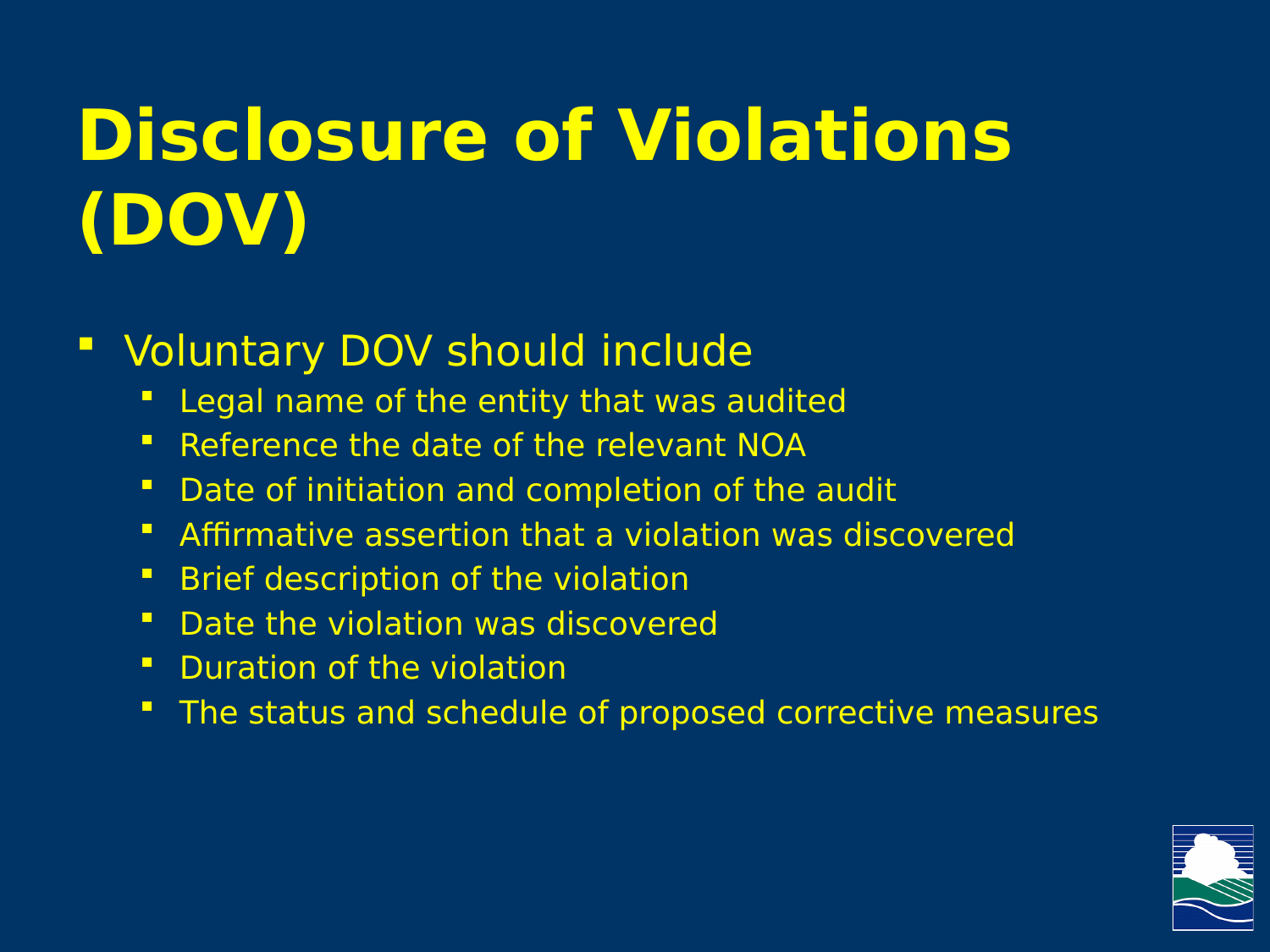

# Disclosure of Violations (DOV)
Voluntary DOV should include
Legal name of the entity that was audited
Reference the date of the relevant NOA
Date of initiation and completion of the audit
Affirmative assertion that a violation was discovered
Brief description of the violation
Date the violation was discovered
Duration of the violation
The status and schedule of proposed corrective measures